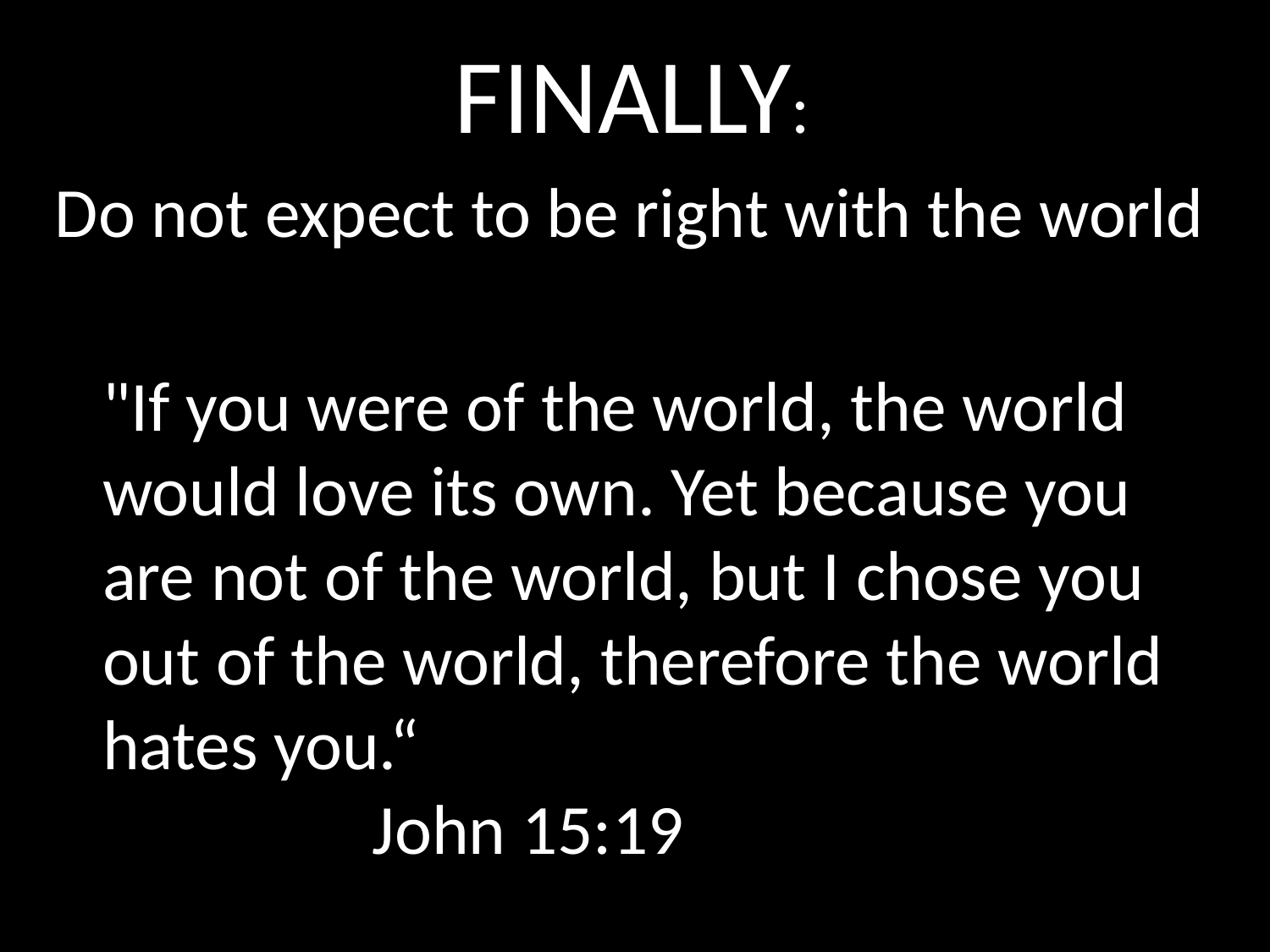

FINALLY:
Do not expect to be right with the world

	"If you were of the world, the world would love its own. Yet because you are not of the world, but I chose you out of the world, therefore the world hates you.“                          					 John 15:19